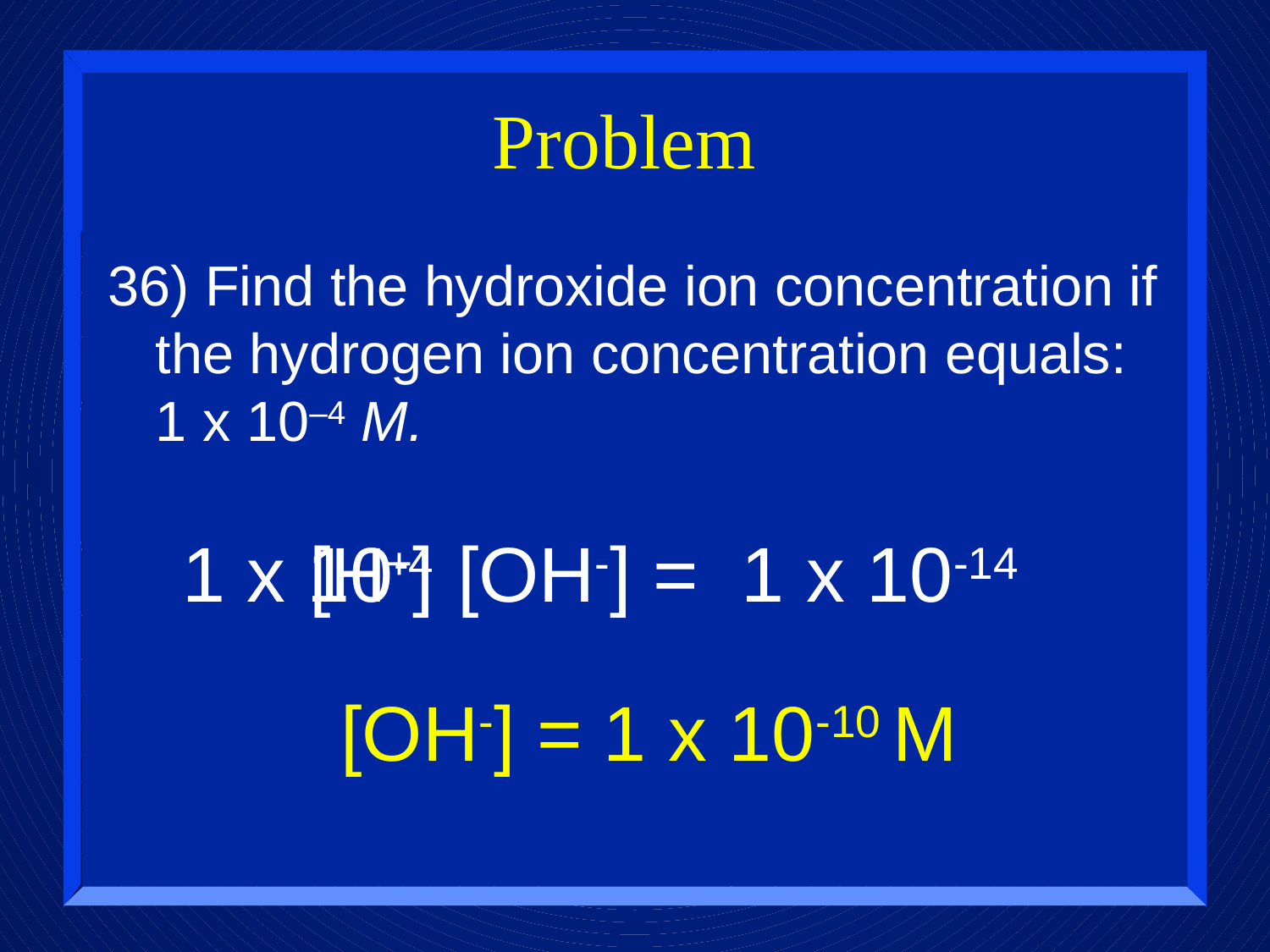

# Problem
36) Find the hydroxide ion concentration if the hydrogen ion concentration equals: 1 x 10–4 M.
1 x 10-4
[H+]
[OH-] =  1 x 10-14
[OH-] = 1 x 10-10 M